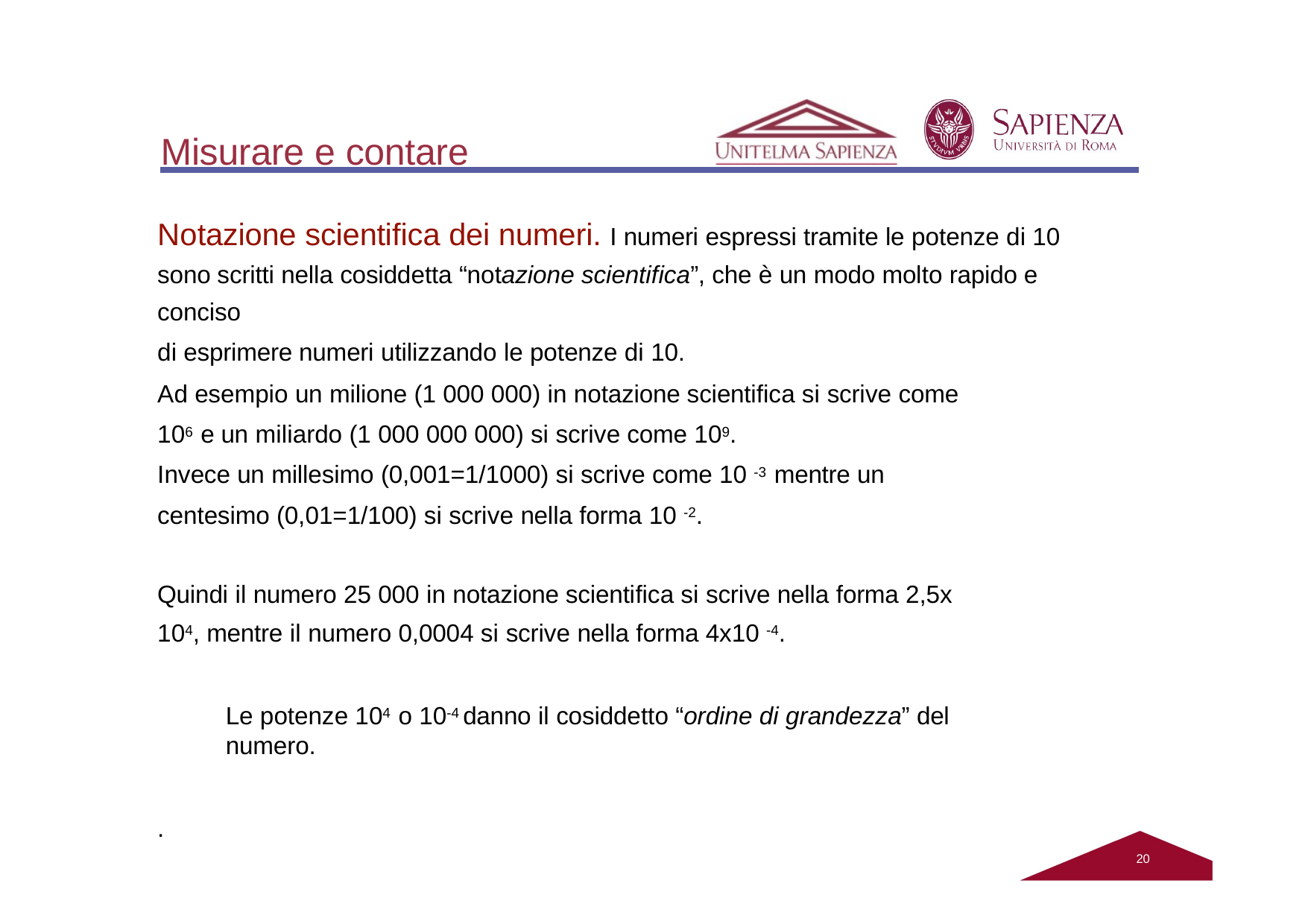

# Misurare e contare
Notazione scientifica dei numeri. I numeri espressi tramite le potenze di 10 sono scritti nella cosiddetta “notazione scientifica”, che è un modo molto rapido e conciso
di esprimere numeri utilizzando le potenze di 10.
Ad esempio un milione (1 000 000) in notazione scientifica si scrive come 106  e un miliardo (1 000 000 000) si scrive come 109.
Invece un millesimo (0,001=1/1000) si scrive come 10 -3  mentre un centesimo (0,01=1/100) si scrive nella forma 10 -2.

Quindi il numero 25 000 in notazione scientifica si scrive nella forma 2,5x 104, mentre il numero 0,0004 si scrive nella forma 4x10 -4.

Le potenze 104  o 10-4 danno il cosiddetto “ordine di grandezza” del numero.

.
20